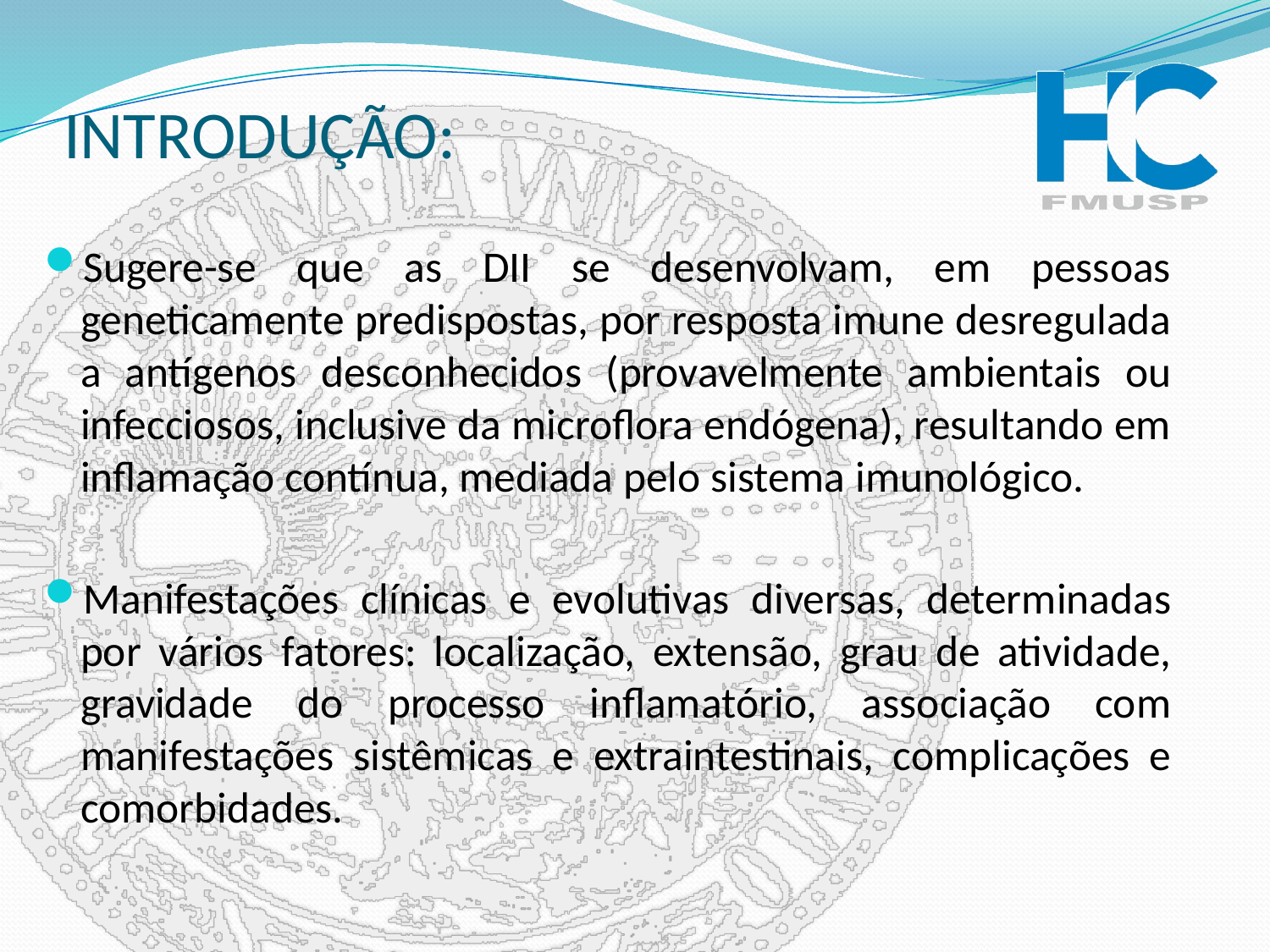

# INTRODUÇÃO:
Sugere-se que as DII se desenvolvam, em pessoas geneticamente predispostas, por resposta imune desregulada a antígenos desconhecidos (provavelmente ambientais ou infecciosos, inclusive da microflora endógena), resultando em inflamação contínua, mediada pelo sistema imunológico.

Manifestações clínicas e evolutivas diversas, determinadas por vários fatores: localização, extensão, grau de atividade, gravidade do processo inflamatório, associação com manifestações sistêmicas e extraintestinais, complicações e comorbidades.